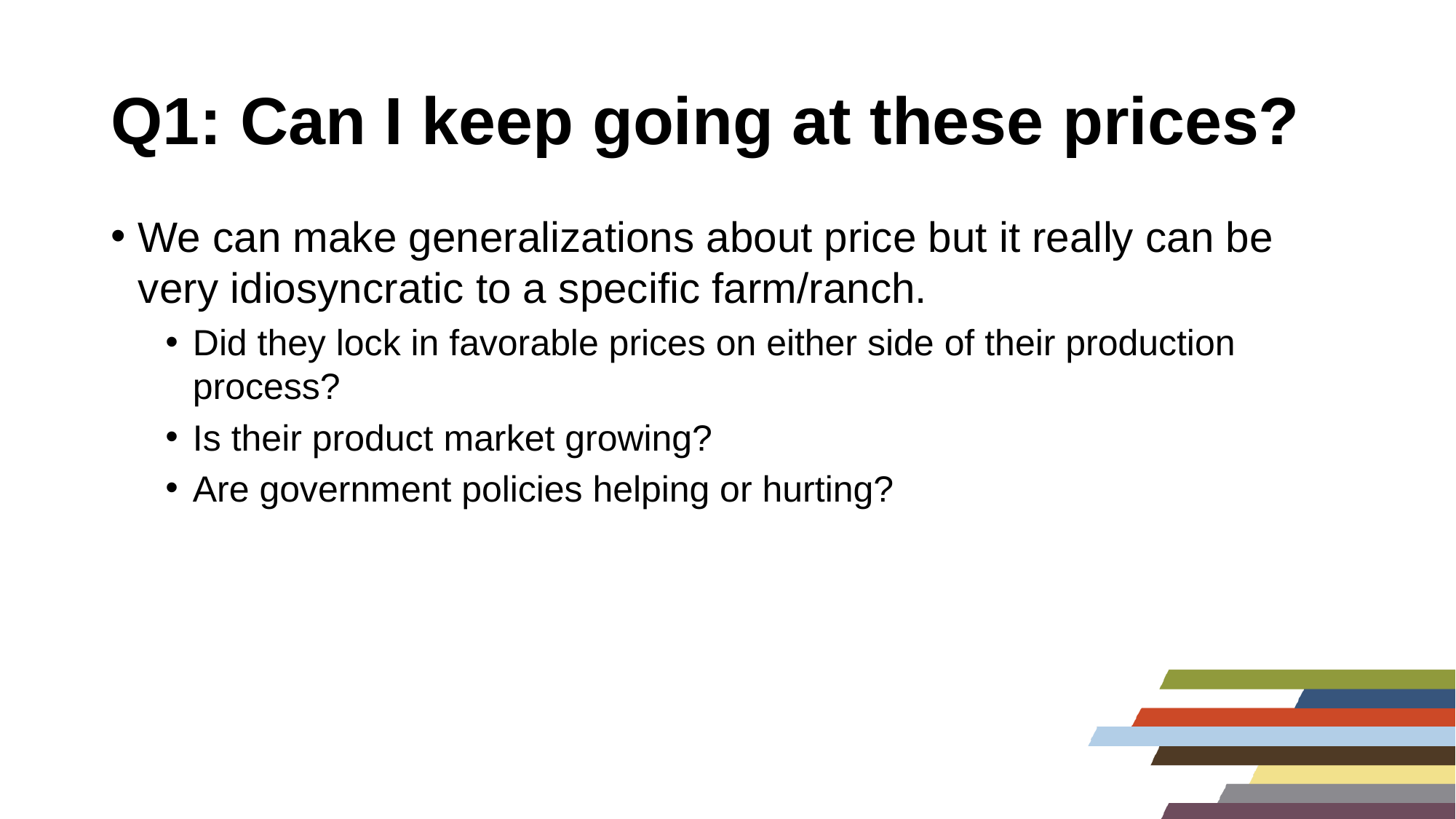

# Q1: Can I keep going at these prices?
We can make generalizations about price but it really can be very idiosyncratic to a specific farm/ranch.
Did they lock in favorable prices on either side of their production process?
Is their product market growing?
Are government policies helping or hurting?